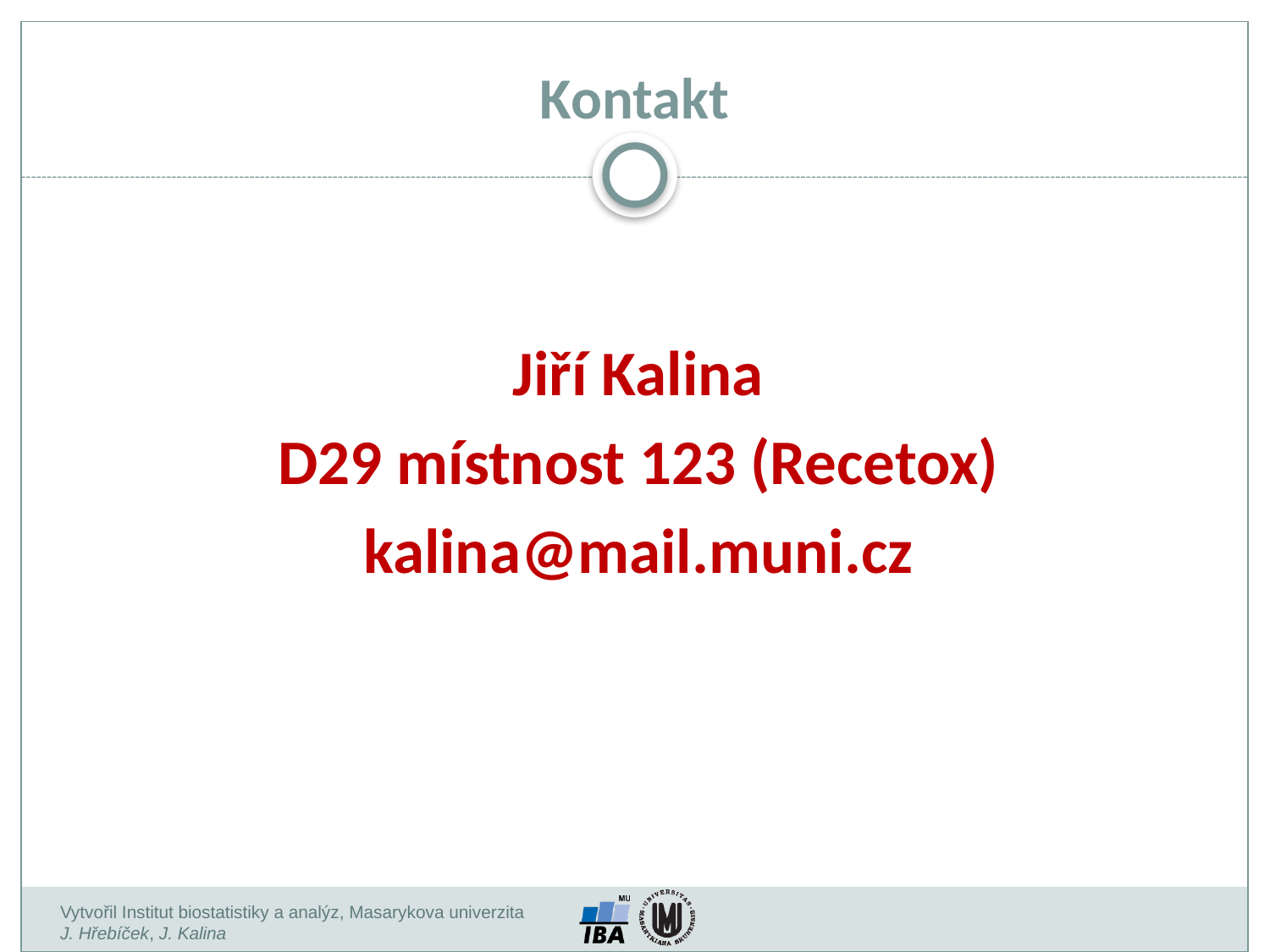

Kontakt
Jiří Kalina
D29 místnost 123 (Recetox)
kalina@mail.muni.cz